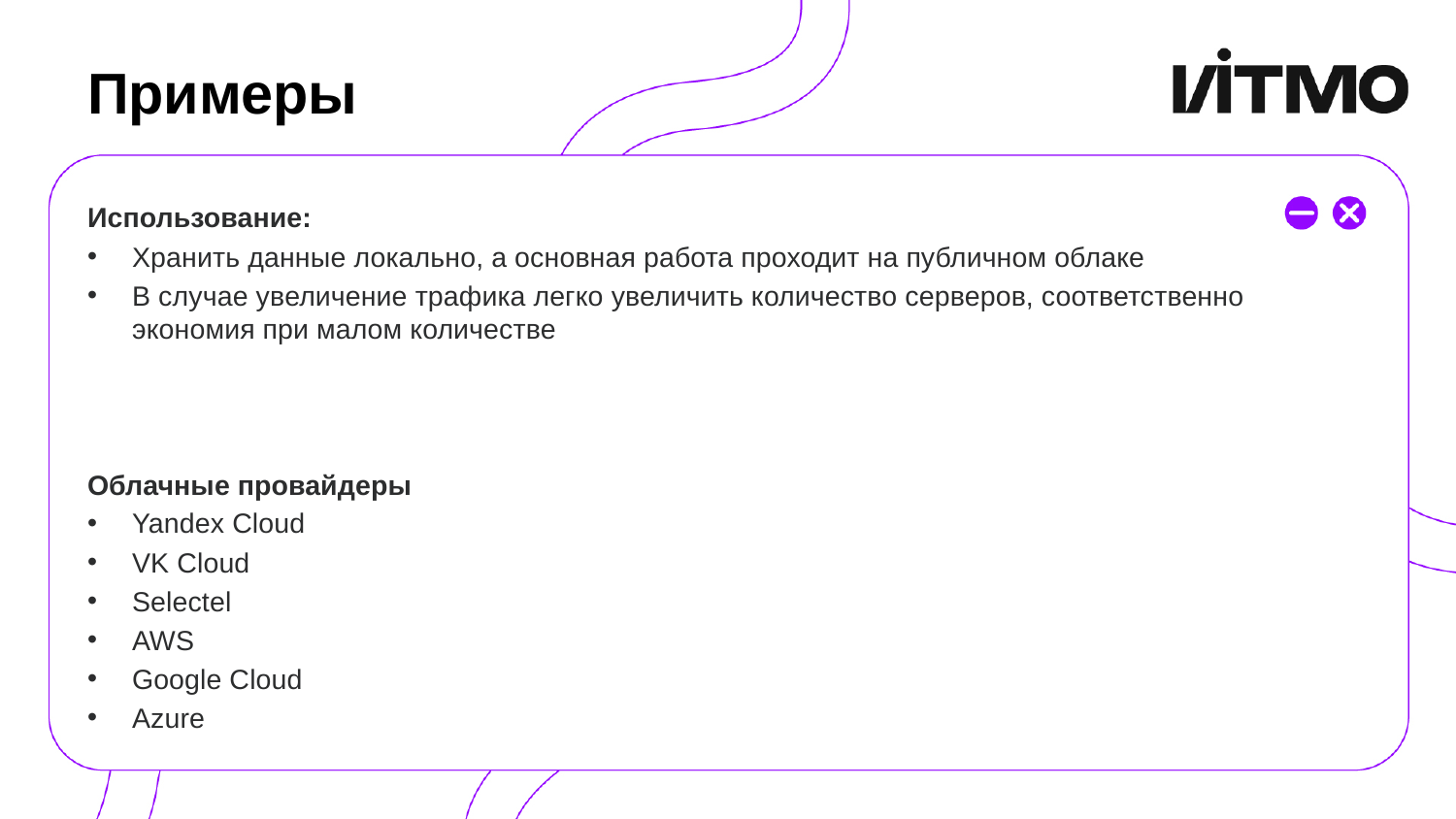

# Примеры
Использование:
Хранить данные локально, а основная работа проходит на публичном облаке
В случае увеличение трафика легко увеличить количество серверов, соответственно экономия при малом количестве

Облачные провайдеры
Yandex Cloud
VK Cloud
Selectel
AWS
Google Cloud
Azure